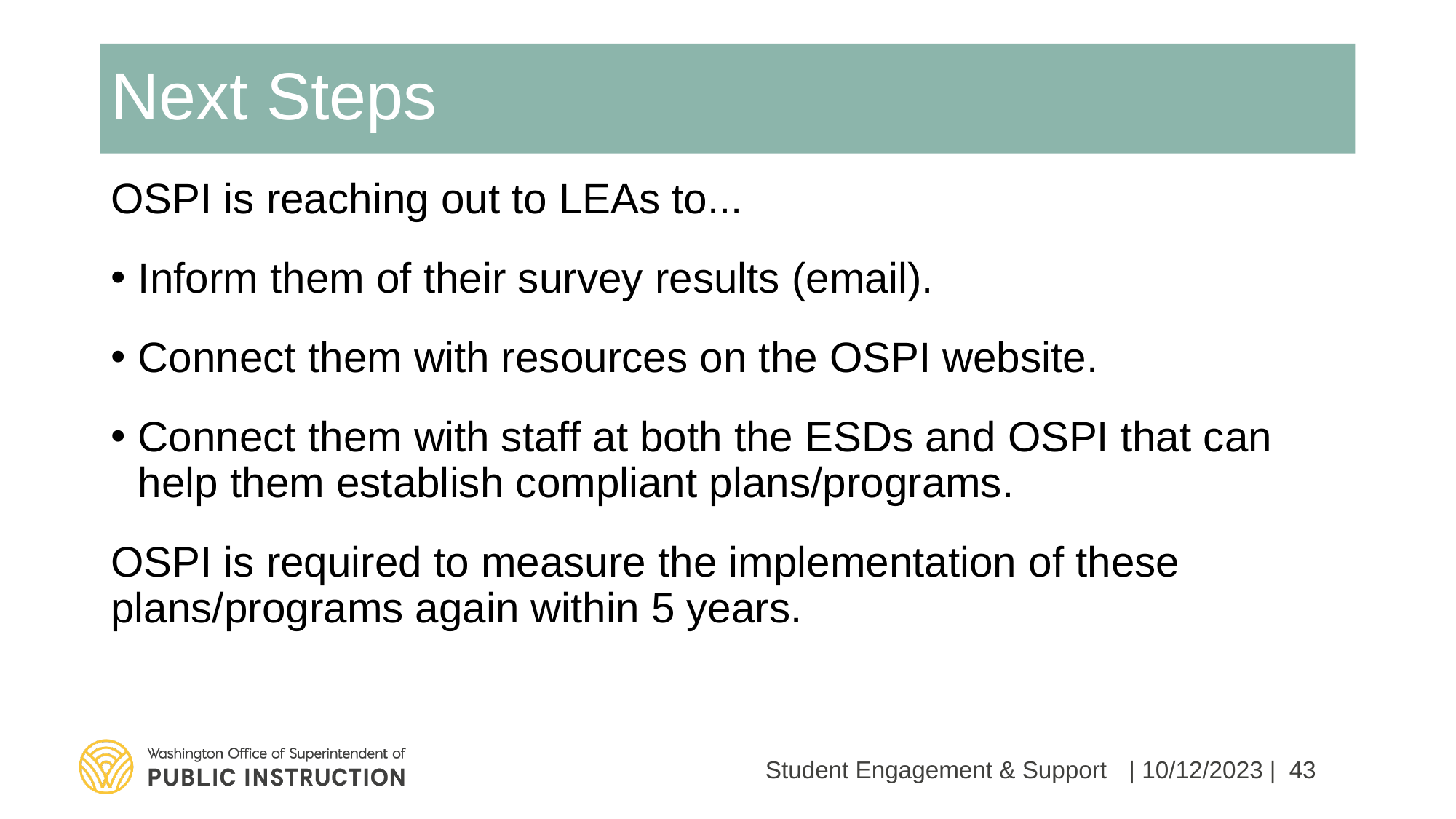

# Next Steps
OSPI is reaching out to LEAs to...
Inform them of their survey results (email).
Connect them with resources on the OSPI website.
Connect them with staff at both the ESDs and OSPI that can help them establish compliant plans/programs.
OSPI is required to measure the implementation of these plans/programs again within 5 years.
Student Engagement & Support
| 10/12/2023 |
43